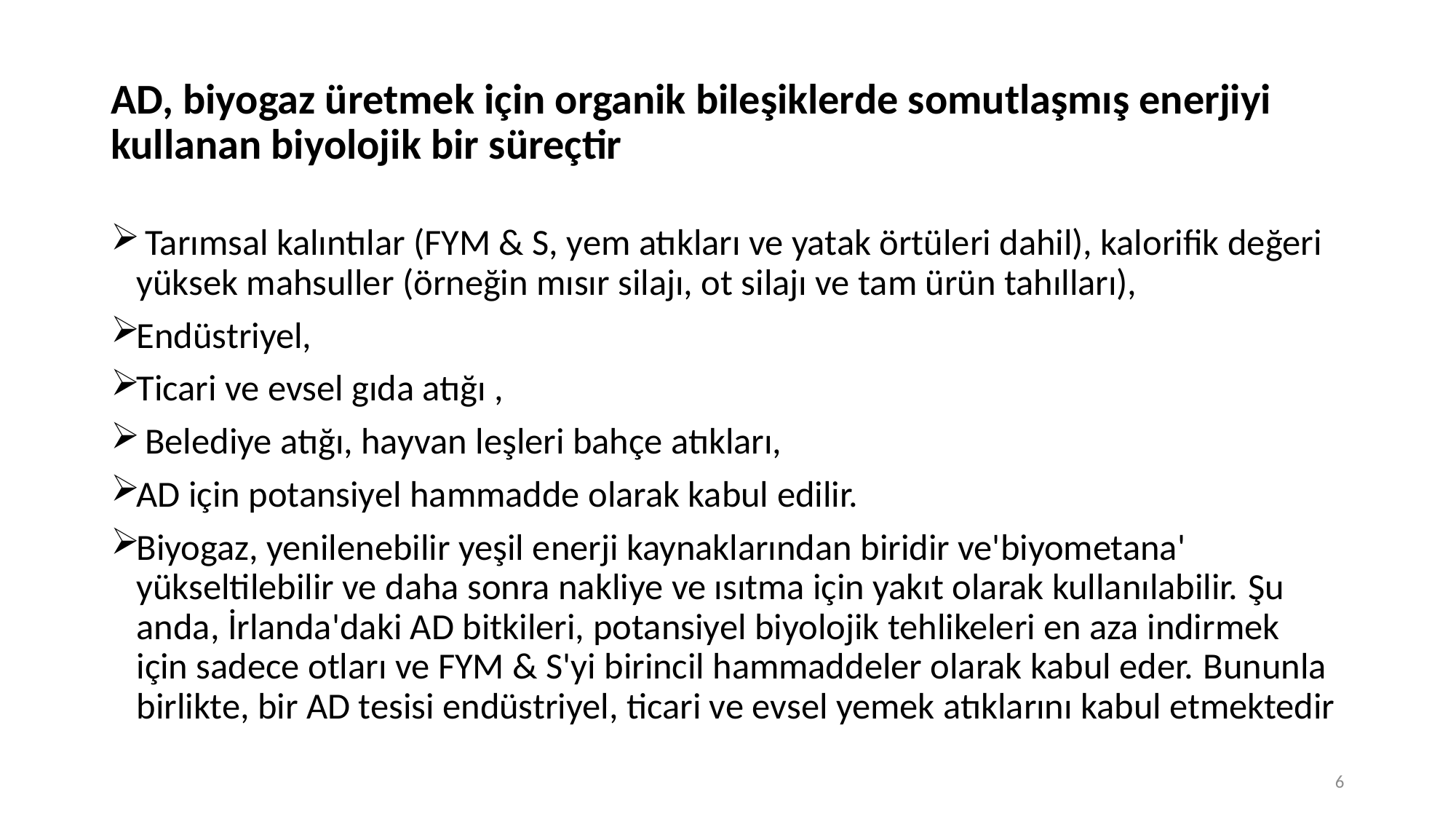

# AD, biyogaz üretmek için organik bileşiklerde somutlaşmış enerjiyi kullanan biyolojik bir süreçtir
 Tarımsal kalıntılar (FYM & S, yem atıkları ve yatak örtüleri dahil), kalorifik değeri yüksek mahsuller (örneğin mısır silajı, ot silajı ve tam ürün tahılları),
Endüstriyel,
Ticari ve evsel gıda atığı ,
 Belediye atığı, hayvan leşleri bahçe atıkları,
AD için potansiyel hammadde olarak kabul edilir.
Biyogaz, yenilenebilir yeşil enerji kaynaklarından biridir ve'biyometana' yükseltilebilir ve daha sonra nakliye ve ısıtma için yakıt olarak kullanılabilir. Şu anda, İrlanda'daki AD bitkileri, potansiyel biyolojik tehlikeleri en aza indirmek için sadece otları ve FYM & S'yi birincil hammaddeler olarak kabul eder. Bununla birlikte, bir AD tesisi endüstriyel, ticari ve evsel yemek atıklarını kabul etmektedir
6